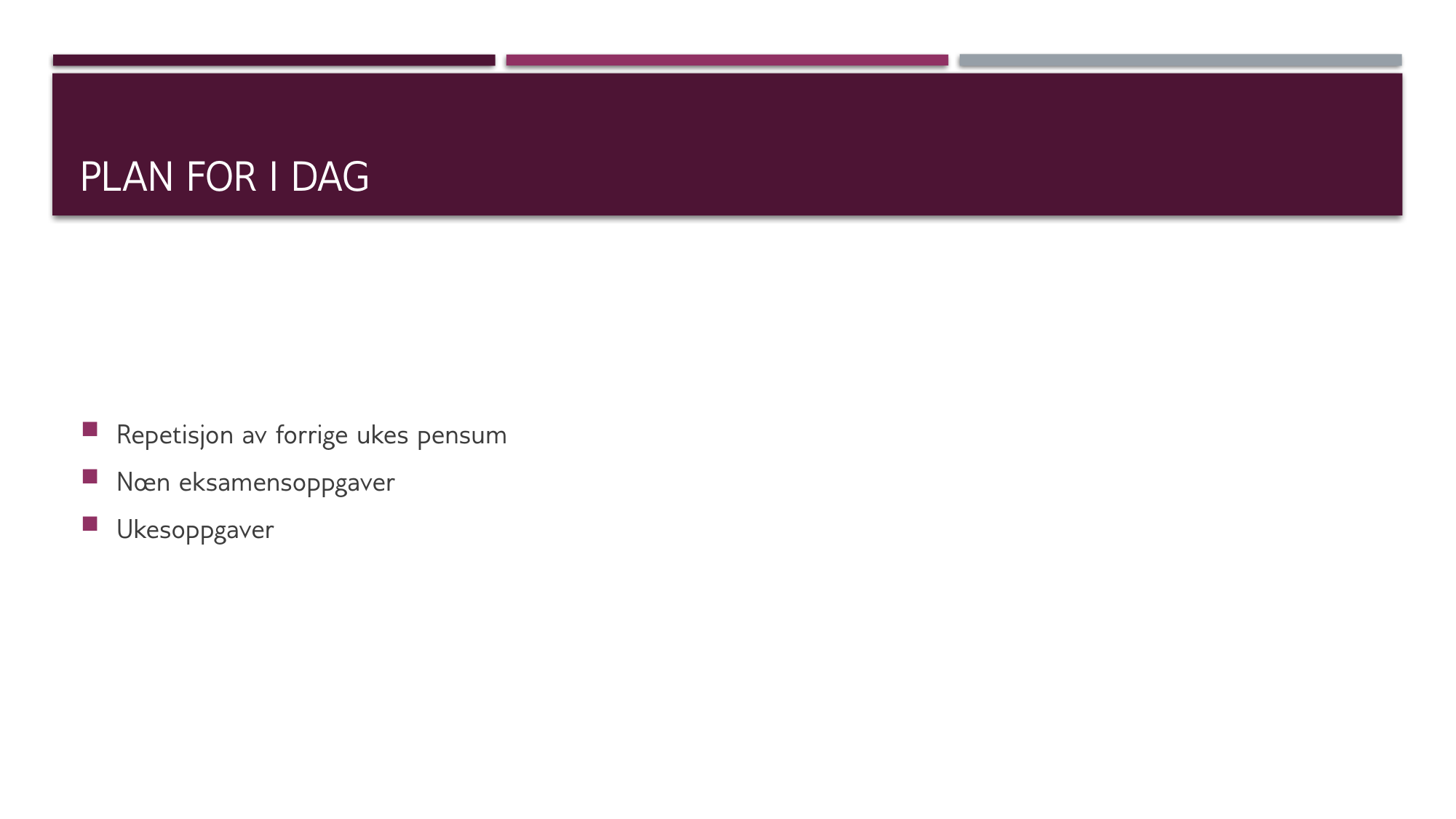

# Plan for i dag
Repetisjon av forrige ukes pensum
Noen eksamensoppgaver
Ukesoppgaver